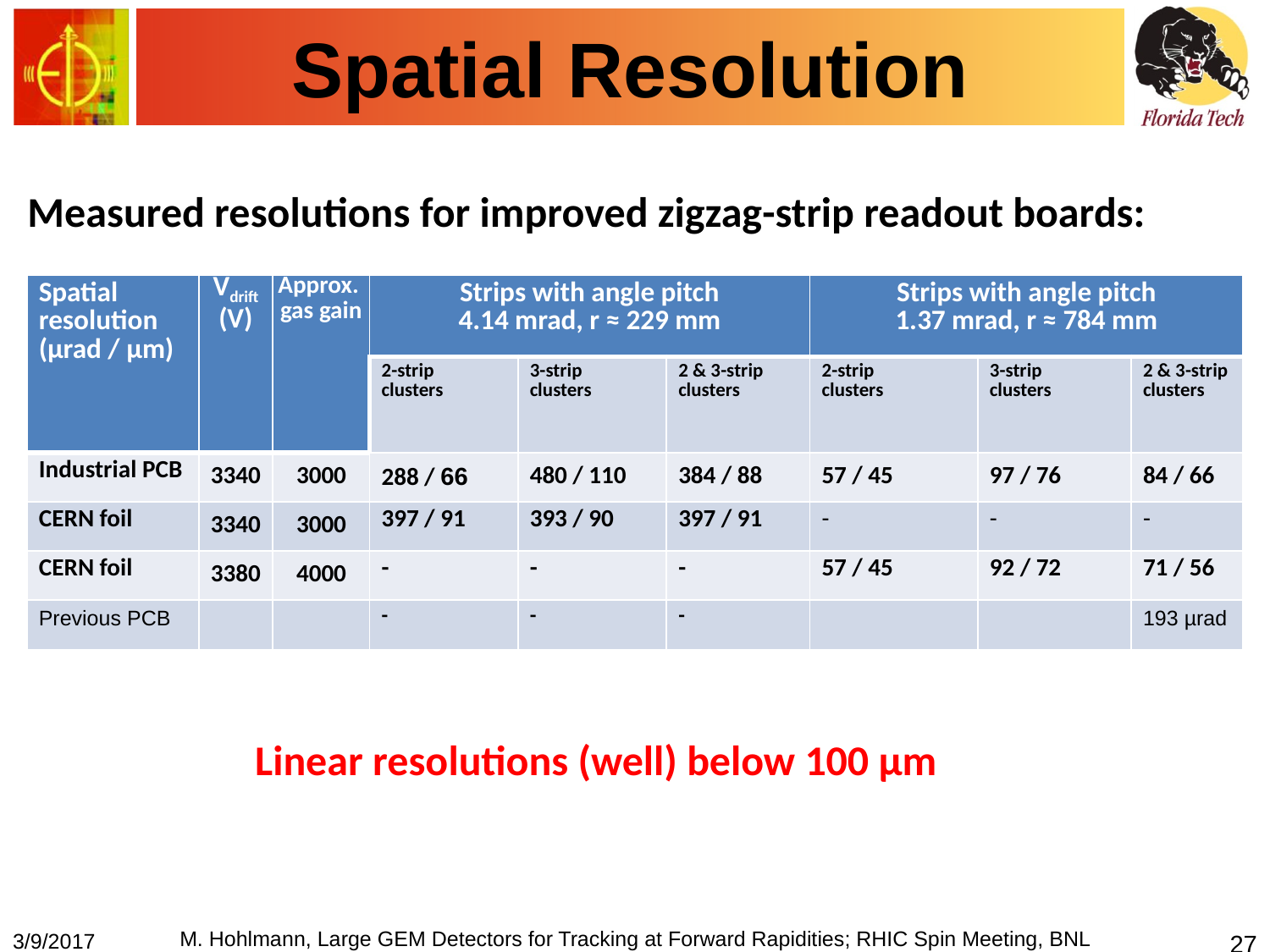

# Spatial Resolution
Measured resolutions for improved zigzag-strip readout boards:
| Spatial resolution (µrad / μm) | Vdrift (V) | Approx. gas gain | Strips with angle pitch 4.14 mrad, r ≈ 229 mm |  |  | Strips with angle pitch 1.37 mrad, r ≈ 784 mm |  |  |
| --- | --- | --- | --- | --- | --- | --- | --- | --- |
|  |  |  | 2-strip clusters | 3-strip clusters | 2 & 3-strip clusters | 2-strip clusters | 3-strip clusters | 2 & 3-strip clusters |
| Industrial PCB | 3340 | 3000 | 288 / 66 | 480 / 110 | 384 / 88 | 57 / 45 | 97 / 76 | 84 / 66 |
| CERN foil | 3340 | 3000 | 397 / 91 | 393 / 90 | 397 / 91 | - | - | - |
| CERN foil | 3380 | 4000 | - | - | - | 57 / 45 | 92 / 72 | 71 / 56 |
| Previous PCB |  |  | - | - | - |  |  | 193 µrad |
Linear resolutions (well) below 100 µm
M. Hohlmann, Large GEM Detectors for Tracking at Forward Rapidities; RHIC Spin Meeting, BNL
3/9/2017
27